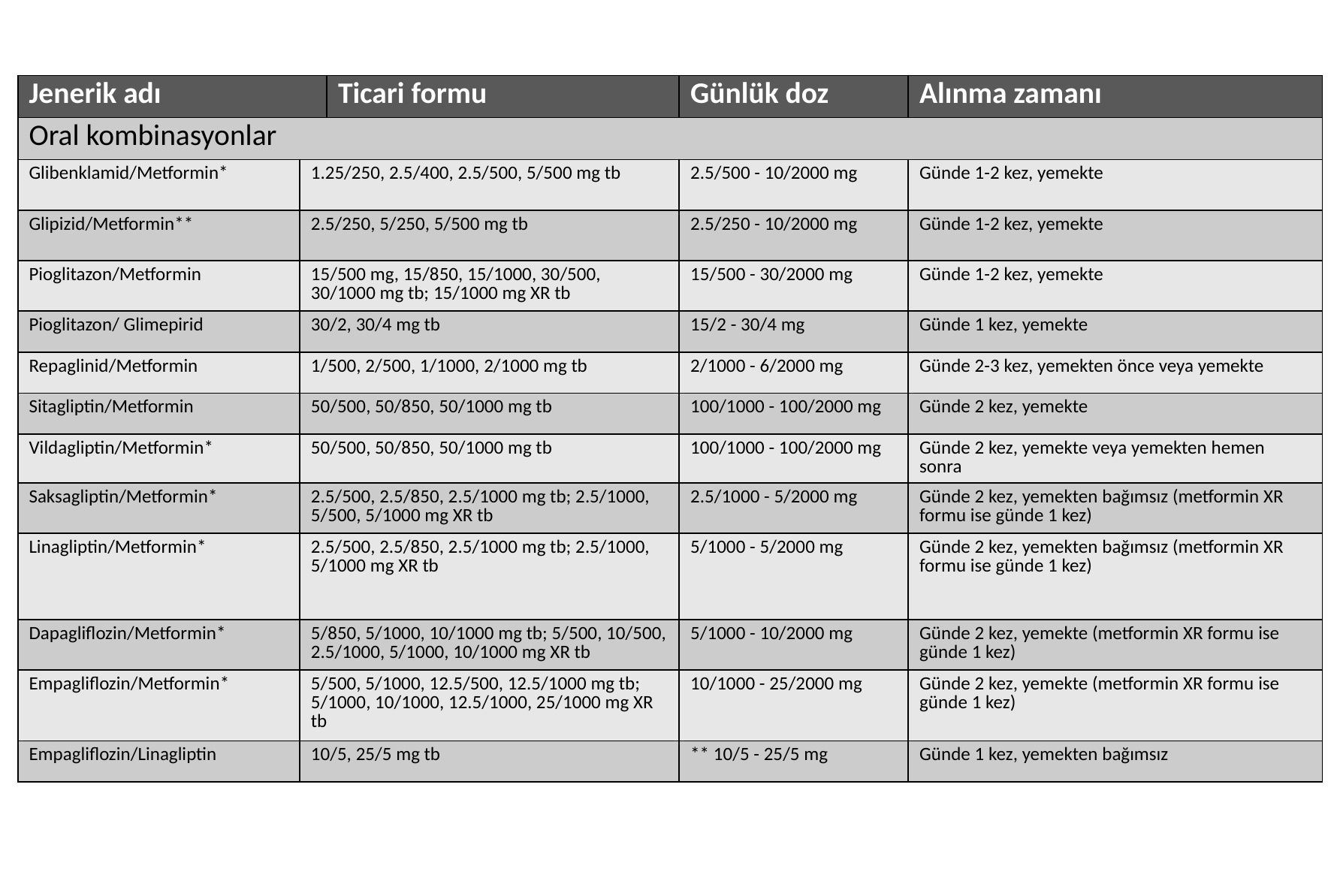

| Jenerik adı |  | Ticari formu | Günlük doz | Alınma zamanı |
| --- | --- | --- | --- | --- |
| Oral kombinasyonlar |  |  |  |  |
| Glibenklamid/Metformin\* | 1.25/250, 2.5/400, 2.5/500, 5/500 mg tb |  | 2.5/500 - 10/2000 mg | Günde 1-2 kez, yemekte |
| Glipizid/Metformin\*\* | 2.5/250, 5/250, 5/500 mg tb |  | 2.5/250 - 10/2000 mg | Günde 1-2 kez, yemekte |
| Pioglitazon/Metformin | 15/500 mg, 15/850, 15/1000, 30/500, 30/1000 mg tb; 15/1000 mg XR tb |  | 15/500 - 30/2000 mg | Günde 1-2 kez, yemekte |
| Pioglitazon/ Glimepirid | 30/2, 30/4 mg tb |  | 15/2 - 30/4 mg | Günde 1 kez, yemekte |
| Repaglinid/Metformin | 1/500, 2/500, 1/1000, 2/1000 mg tb |  | 2/1000 - 6/2000 mg | Günde 2-3 kez, yemekten önce veya yemekte |
| Sitagliptin/Metformin | 50/500, 50/850, 50/1000 mg tb |  | 100/1000 - 100/2000 mg | Günde 2 kez, yemekte |
| Vildagliptin/Metformin\* | 50/500, 50/850, 50/1000 mg tb |  | 100/1000 - 100/2000 mg | Günde 2 kez, yemekte veya yemekten hemen sonra |
| Saksagliptin/Metformin\* | 2.5/500, 2.5/850, 2.5/1000 mg tb; 2.5/1000, 5/500, 5/1000 mg XR tb |  | 2.5/1000 - 5/2000 mg | Günde 2 kez, yemekten bağımsız (metformin XR formu ise günde 1 kez) |
| Linagliptin/Metformin\* | 2.5/500, 2.5/850, 2.5/1000 mg tb; 2.5/1000, 5/1000 mg XR tb |  | 5/1000 - 5/2000 mg | Günde 2 kez, yemekten bağımsız (metformin XR formu ise günde 1 kez) |
| Dapagliflozin/Metformin\* | 5/850, 5/1000, 10/1000 mg tb; 5/500, 10/500, 2.5/1000, 5/1000, 10/1000 mg XR tb |  | 5/1000 - 10/2000 mg | Günde 2 kez, yemekte (metformin XR formu ise günde 1 kez) |
| Empagliflozin/Metformin\* | 5/500, 5/1000, 12.5/500, 12.5/1000 mg tb; 5/1000, 10/1000, 12.5/1000, 25/1000 mg XR tb |  | 10/1000 - 25/2000 mg | Günde 2 kez, yemekte (metformin XR formu ise günde 1 kez) |
| Empagliflozin/Linagliptin | 10/5, 25/5 mg tb |  | \*\* 10/5 - 25/5 mg | Günde 1 kez, yemekten bağımsız |